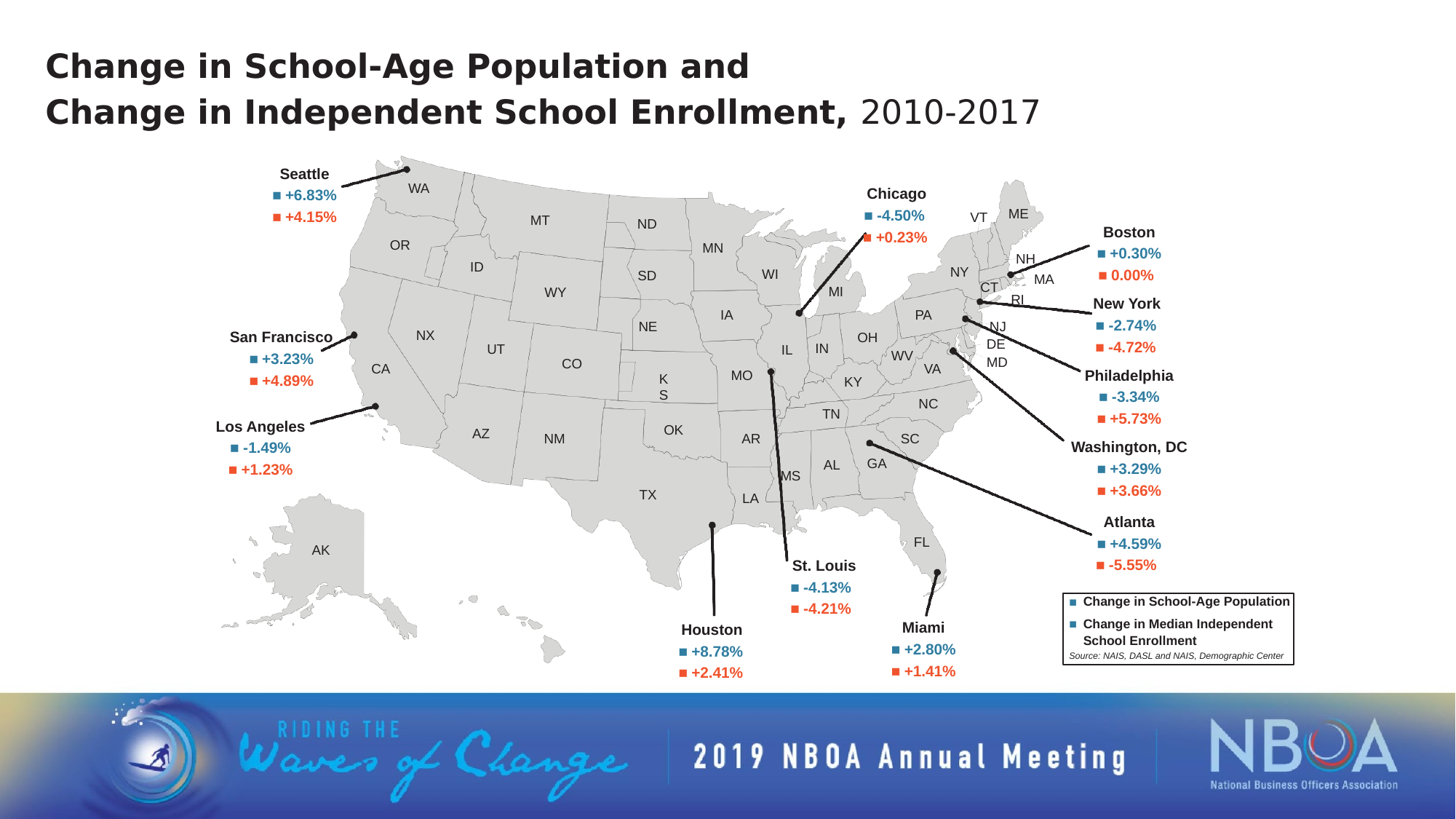

# Change in School-Age Population and
Change in Independent School Enrollment, 2010-2017

Seattle
■ +6.83%
■ +4.15%
WA
Chicago
■ -4.50%
■ +0.23%
ME
VT
MT
ND
Boston
■ +0.30%
■ 0.00%
OR
MN
NH
ID
NY
WI
SD
MA
CT
MI
WY
New York
■ -2.74%
■ -4.72%
RI
IA
PA
NJ DE MD
NE
San Francisco
■ +3.23%
■ +4.89%
NX
OH
IN
UT
IL
WV
CO
CA
VA
Philadelphia
■ -3.34%
■ +5.73%
MO
KS
KY
NC
TN
Los Angeles
■ -1.49%
■ +1.23%
OK
AZ
AR
SC
NM
Washington, DC
■ +3.29%
■ +3.66%
GA
AL
MS
TX
LA

Atlanta
■ +4.59%
■ -5.55%
FL
AK
St. Louis
■ -4.13%
■ -4.21%
Change in School-Age Population
Change in Median Independent School Enrollment
Source: NAIS, DASL and NAIS, Demographic Center

Miami
■ +2.80%
■ +1.41%
Houston
■ +8.78%
■ +2.41%
HI